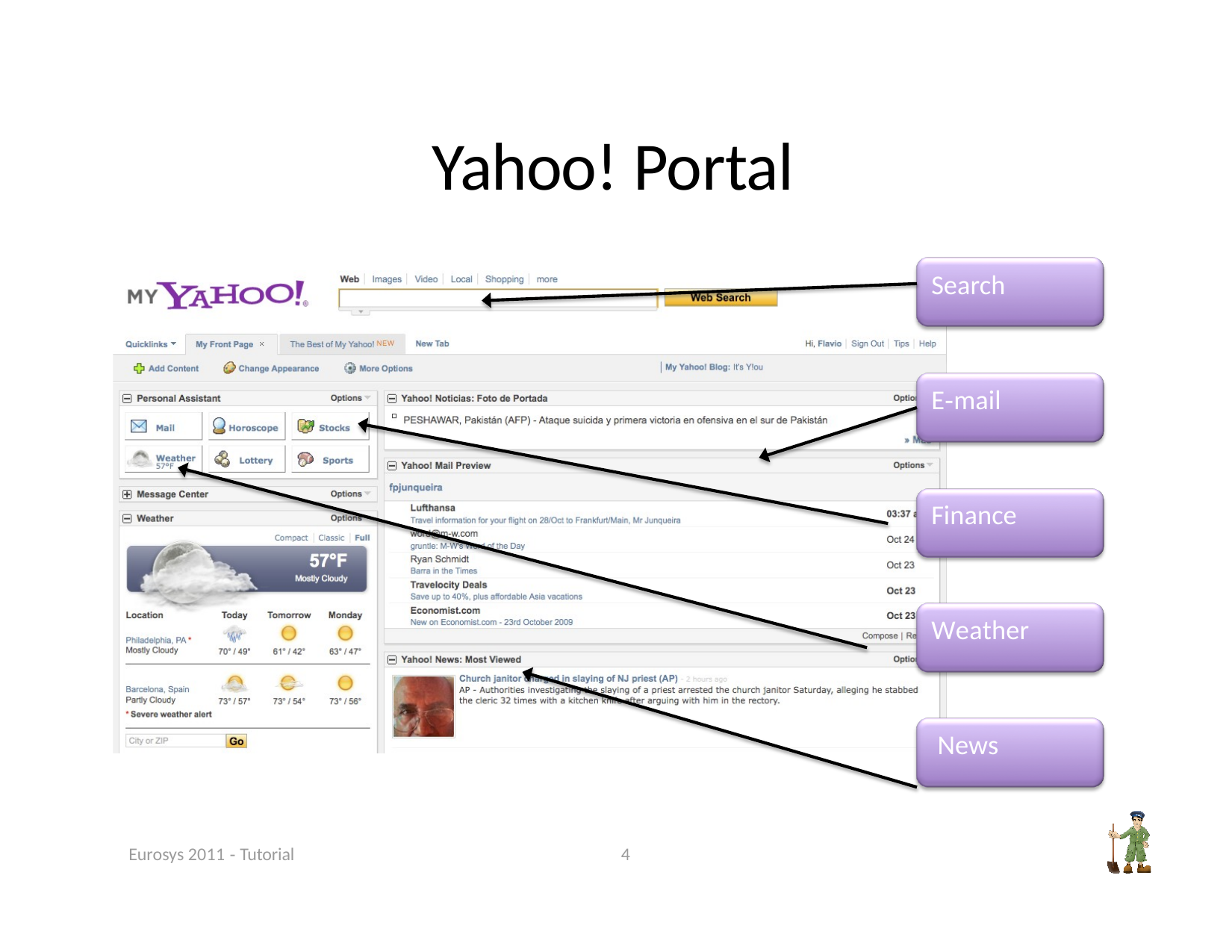

# Yahoo! Portal

Search
E‐mail  Finance  Weather  News

Eurosys 2011 ‐ Tutorial
4